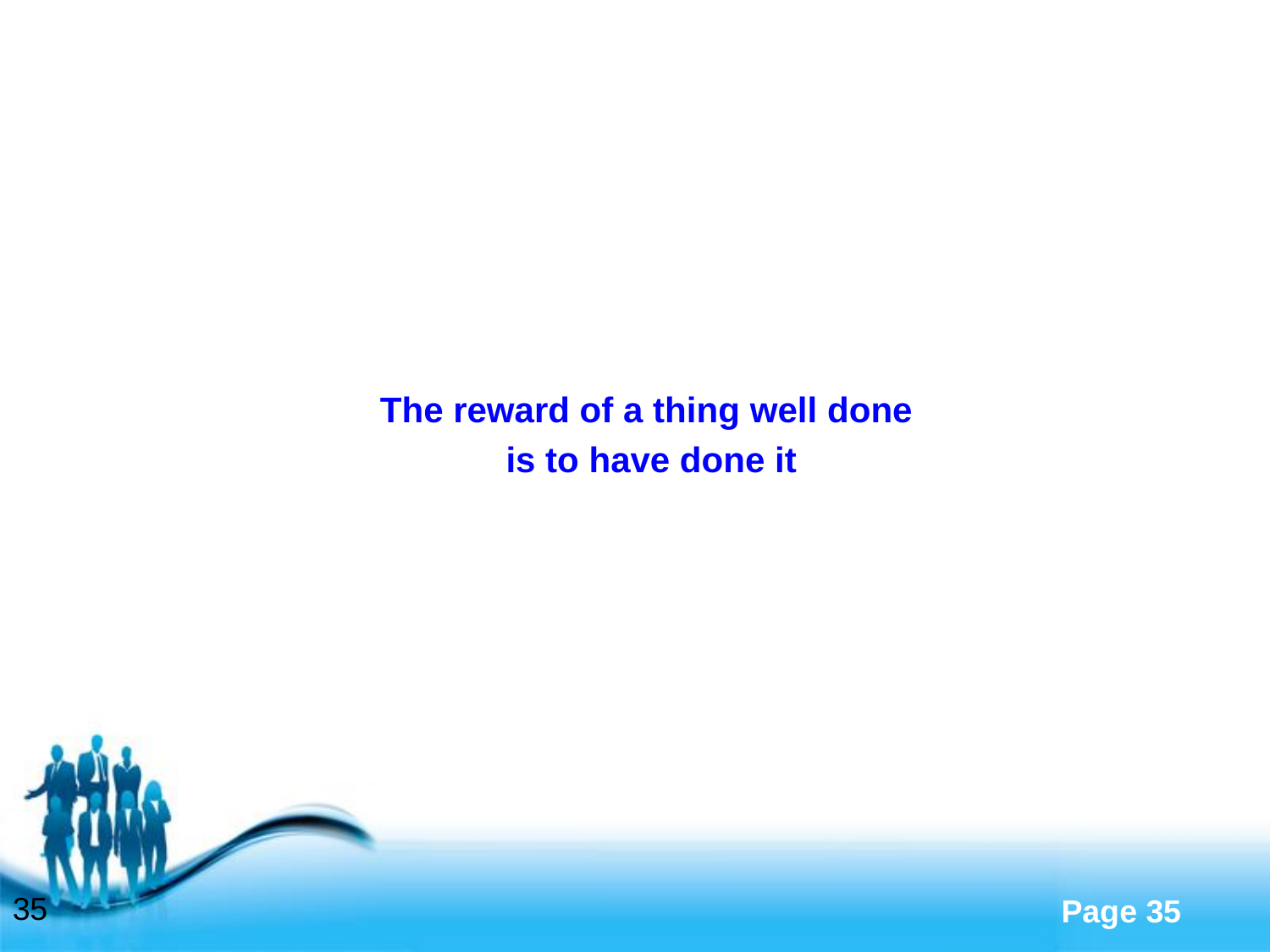

#
The reward of a thing well done
is to have done it
35